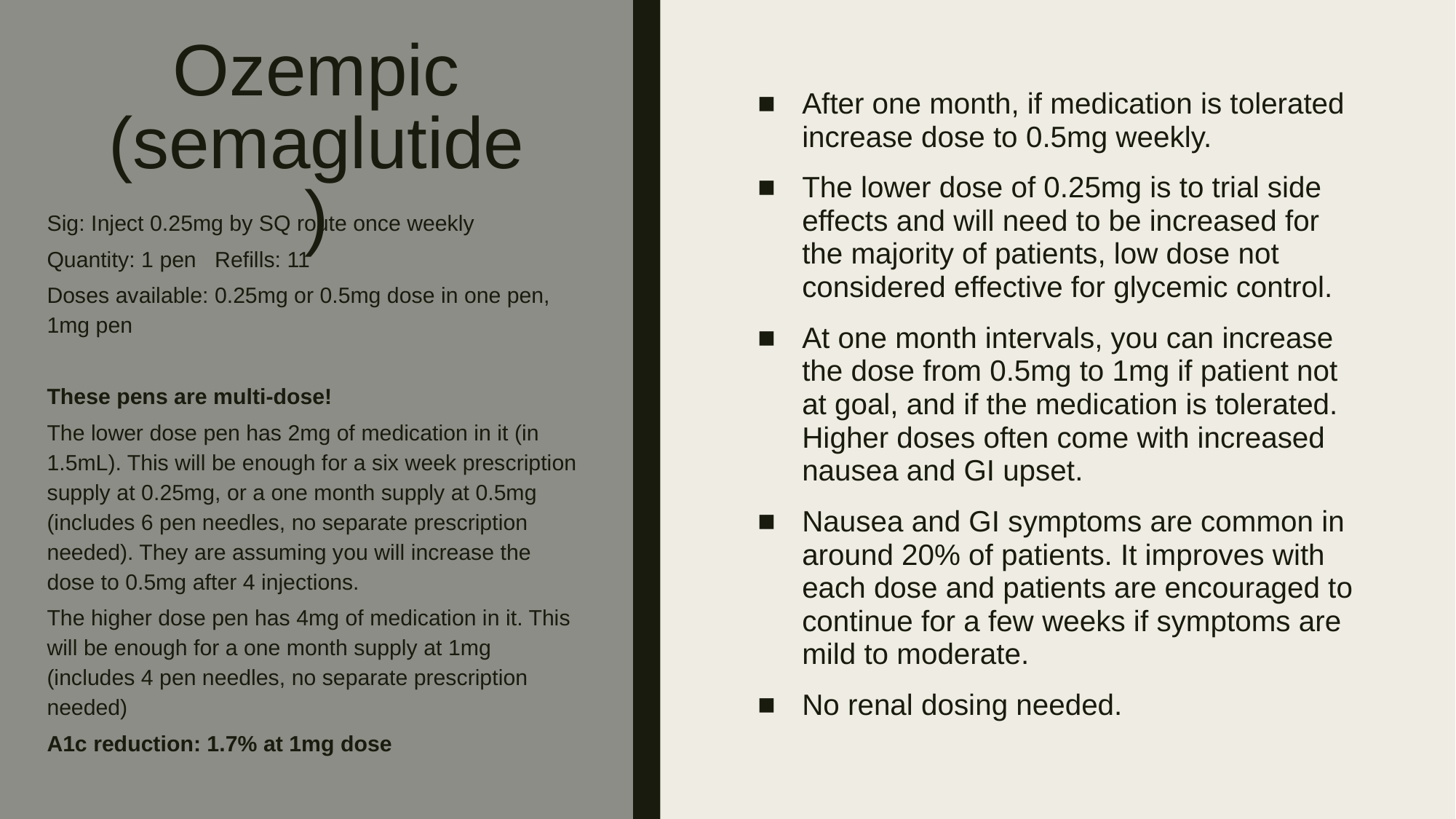

# Ozempic (semaglutide)
After one month, if medication is tolerated increase dose to 0.5mg weekly.
The lower dose of 0.25mg is to trial side effects and will need to be increased for the majority of patients, low dose not considered effective for glycemic control.
At one month intervals, you can increase the dose from 0.5mg to 1mg if patient not at goal, and if the medication is tolerated. Higher doses often come with increased nausea and GI upset.
Nausea and GI symptoms are common in around 20% of patients. It improves with each dose and patients are encouraged to continue for a few weeks if symptoms are mild to moderate.
No renal dosing needed.
Sig: Inject 0.25mg by SQ route once weekly
Quantity: 1 pen   Refills: 11
Doses available: 0.25mg or 0.5mg dose in one pen, 1mg pen

These pens are multi-dose!
The lower dose pen has 2mg of medication in it (in 1.5mL). This will be enough for a six week prescription supply at 0.25mg, or a one month supply at 0.5mg (includes 6 pen needles, no separate prescription needed). They are assuming you will increase the dose to 0.5mg after 4 injections.
The higher dose pen has 4mg of medication in it. This will be enough for a one month supply at 1mg (includes 4 pen needles, no separate prescription needed)
A1c reduction: 1.7% at 1mg dose